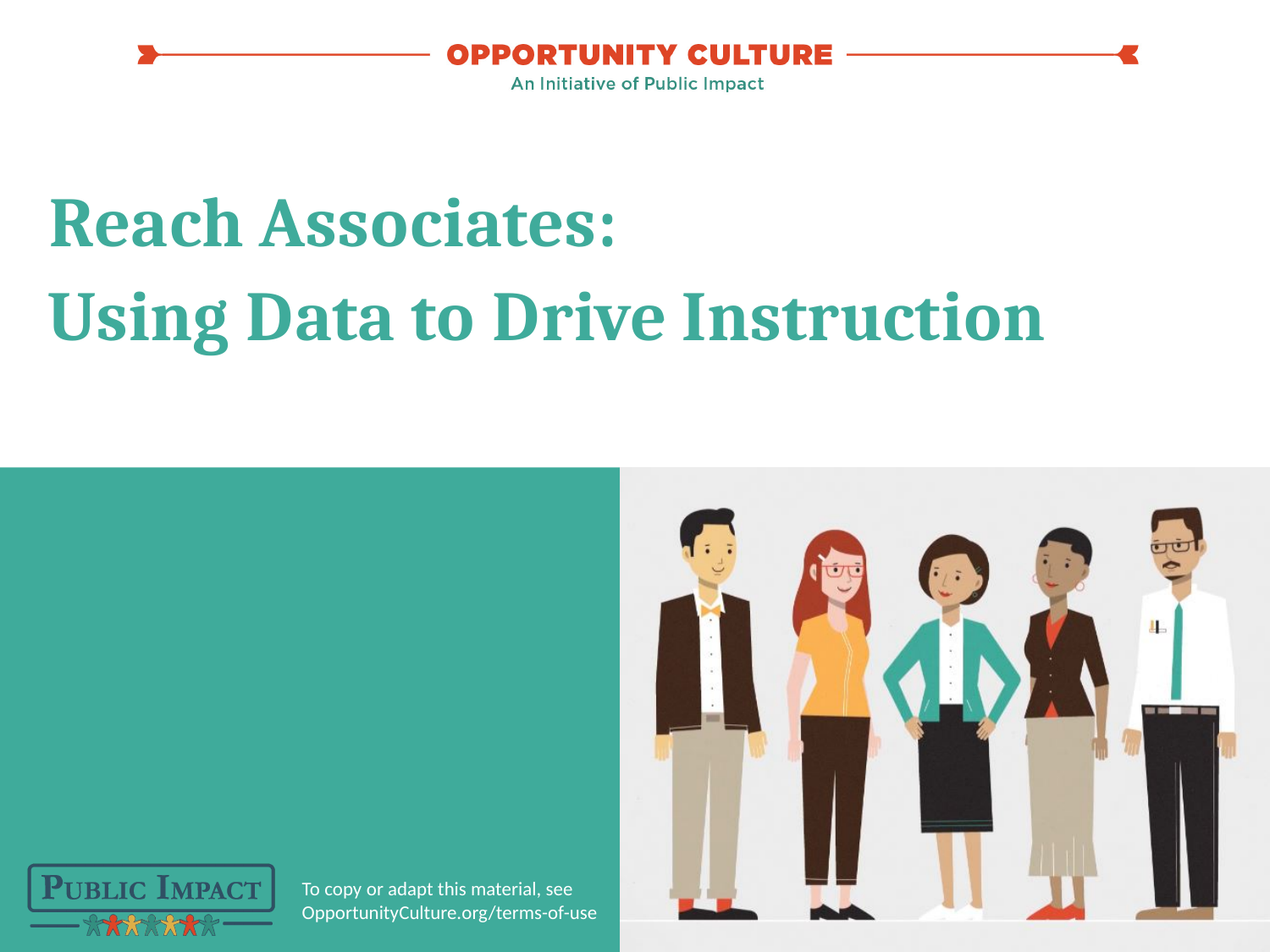

Reach Associates:
Using Data to Drive Instruction